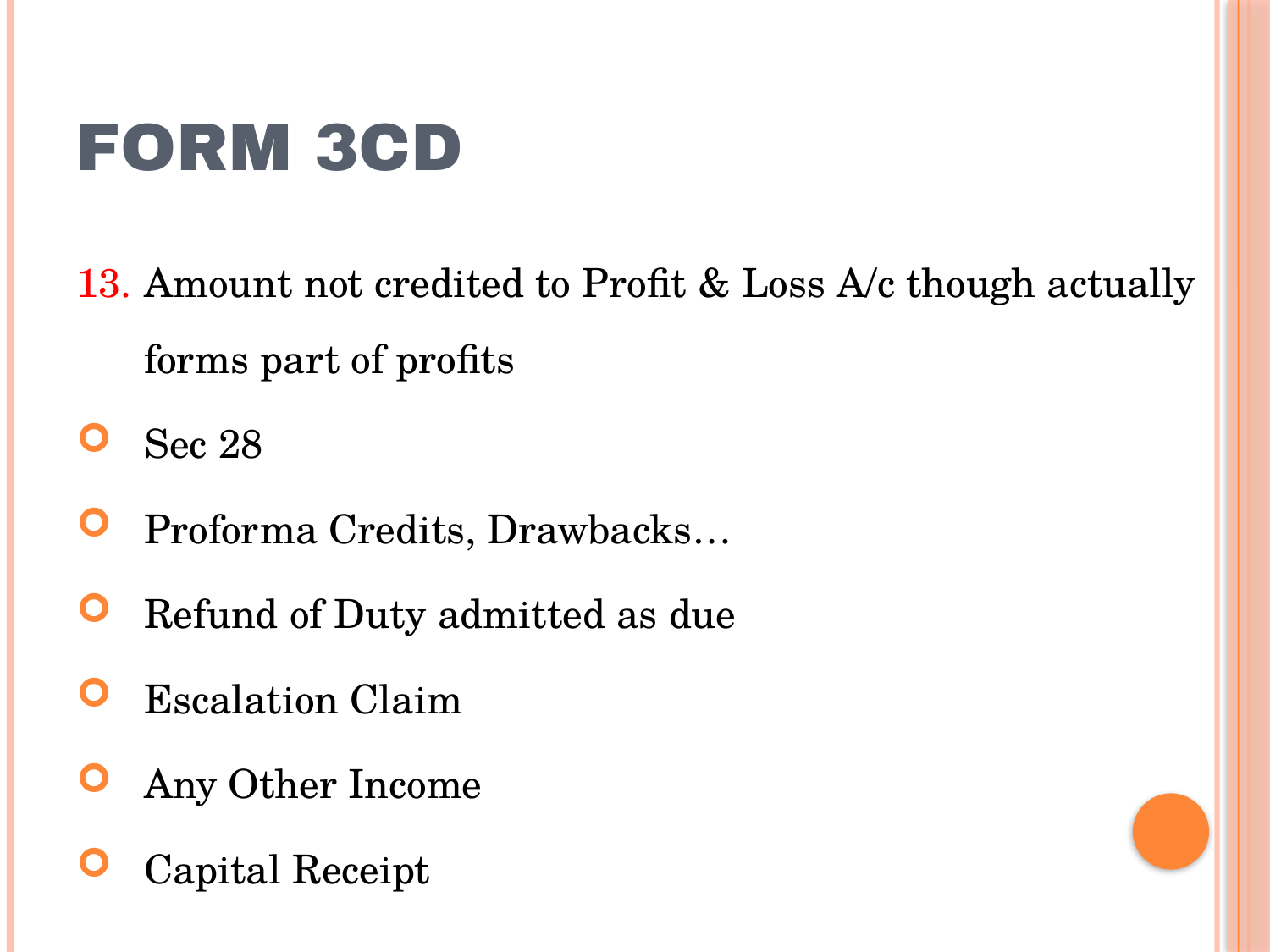

# Form 3cd
Amount not credited to Profit & Loss A/c though actually forms part of profits
Sec 28
Proforma Credits, Drawbacks…
Refund of Duty admitted as due
Escalation Claim
Any Other Income
Capital Receipt